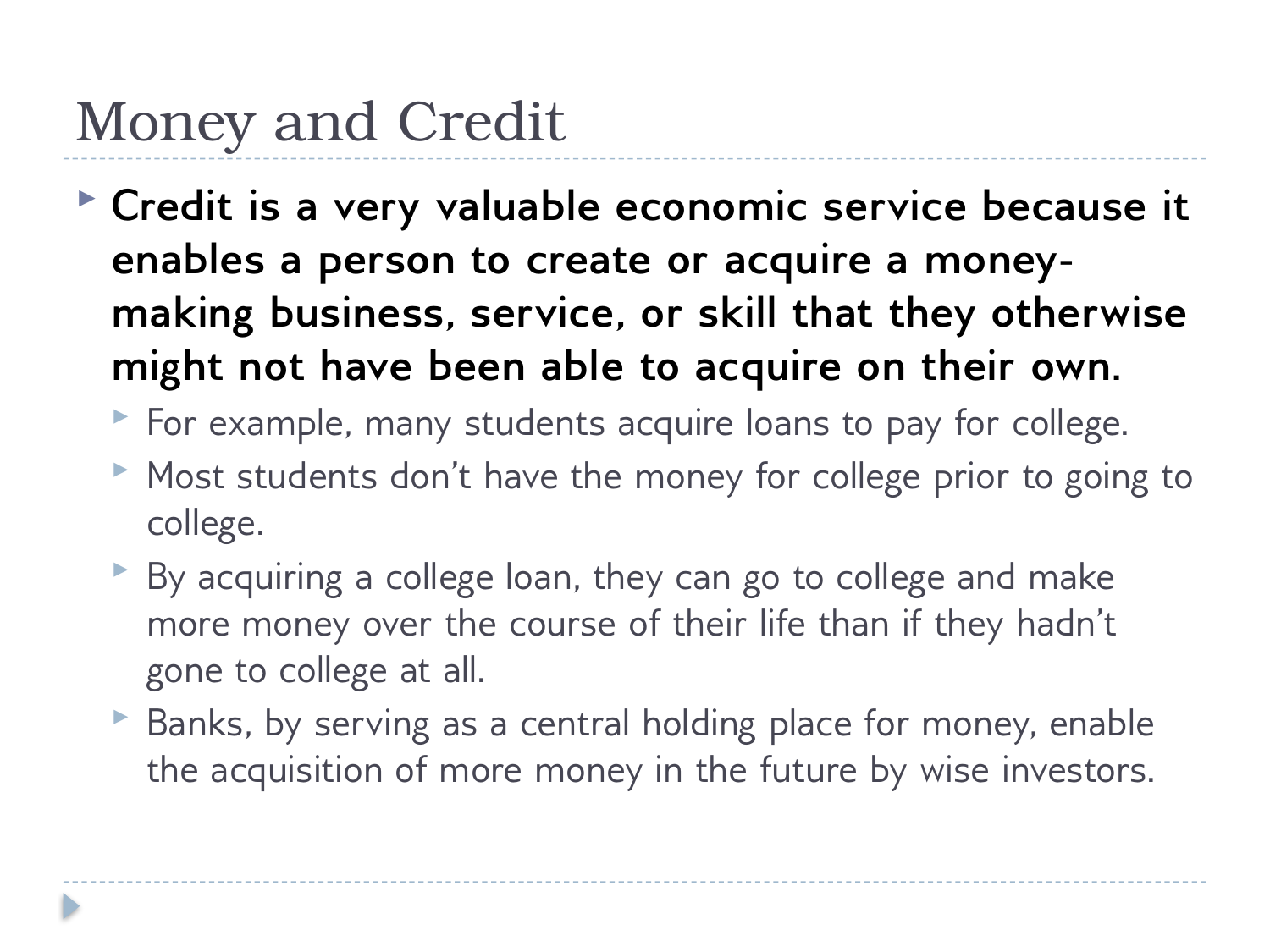

# Money and Credit
Credit is a very valuable economic service because it enables a person to create or acquire a money-making business, service, or skill that they otherwise might not have been able to acquire on their own.
For example, many students acquire loans to pay for college.
Most students don’t have the money for college prior to going to college.
By acquiring a college loan, they can go to college and make more money over the course of their life than if they hadn’t gone to college at all.
Banks, by serving as a central holding place for money, enable the acquisition of more money in the future by wise investors.